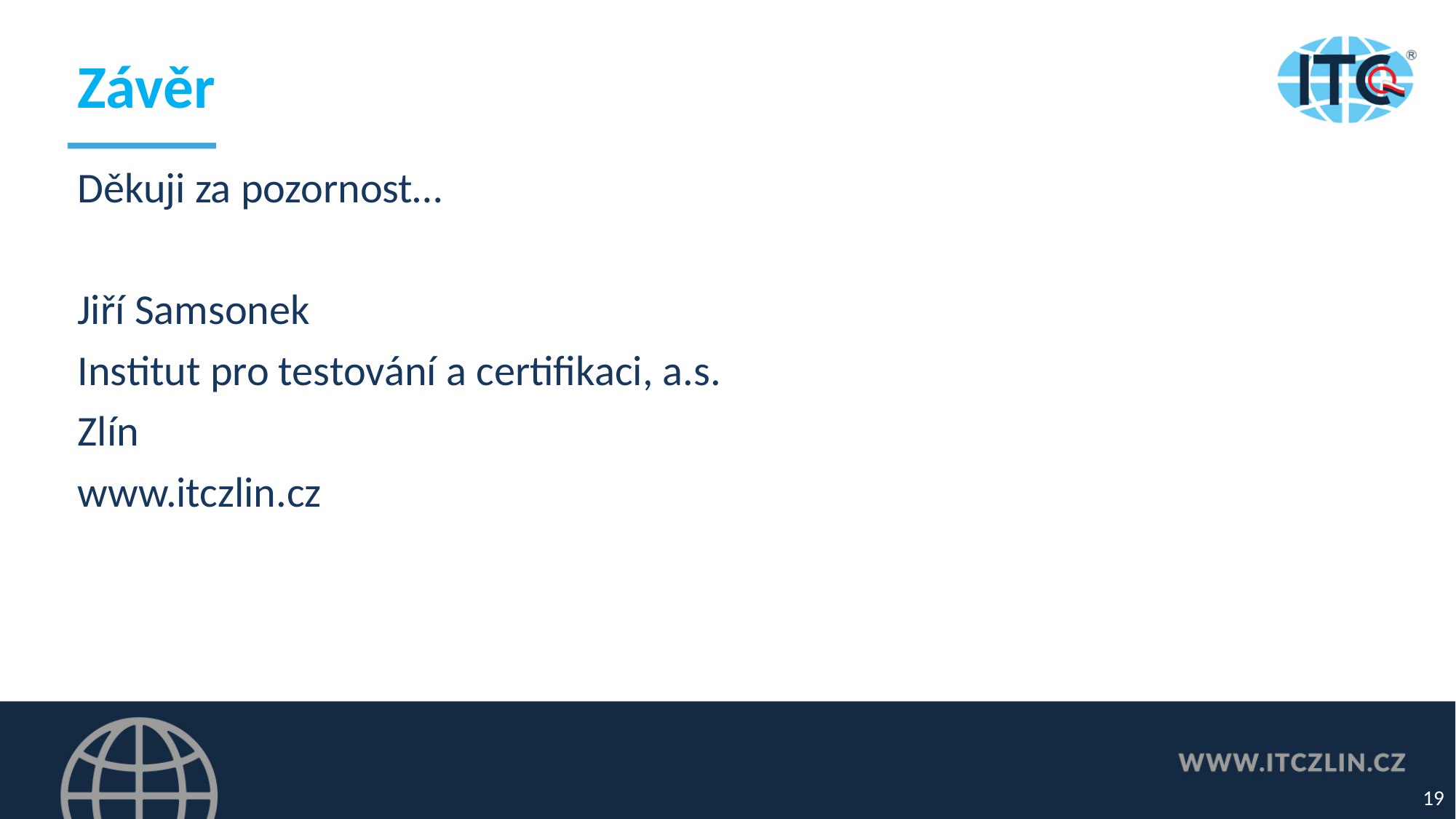

# Závěr
Děkuji za pozornost…

Jiří Samsonek
Institut pro testování a certifikaci, a.s.
Zlín
www.itczlin.cz

19